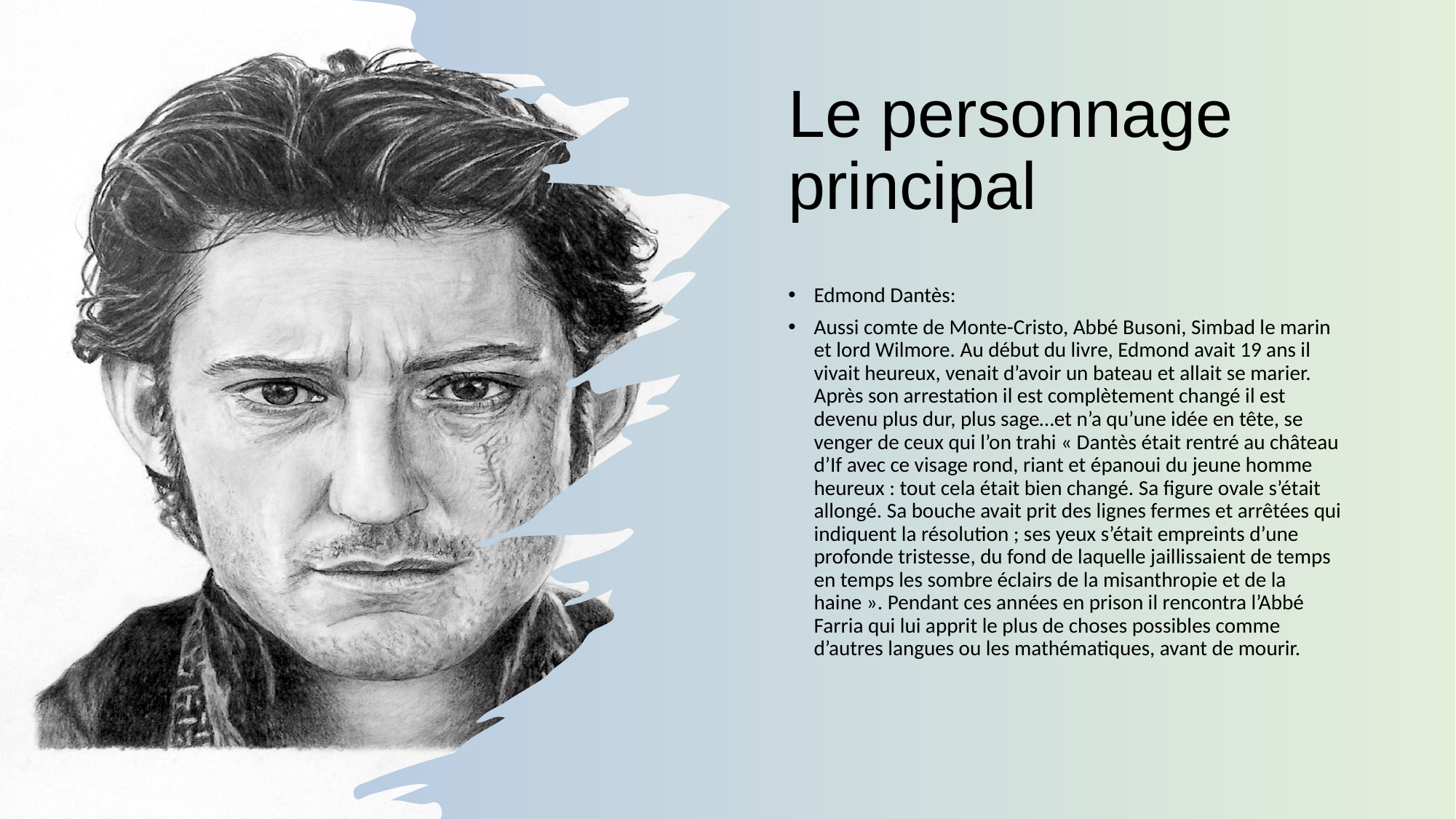

Le personnage principal
Edmond Dantès:
Aussi comte de Monte-Cristo, Abbé Busoni, Simbad le marin et lord Wilmore. Au début du livre, Edmond avait 19 ans il vivait heureux, venait d’avoir un bateau et allait se marier. Après son arrestation il est complètement changé il est devenu plus dur, plus sage…et n’a qu’une idée en tête, se venger de ceux qui l’on trahi « Dantès était rentré au château d’If avec ce visage rond, riant et épanoui du jeune homme heureux : tout cela était bien changé. Sa figure ovale s’était allongé. Sa bouche avait prit des lignes fermes et arrêtées qui indiquent la résolution ; ses yeux s’était empreints d’une profonde tristesse, du fond de laquelle jaillissaient de temps en temps les sombre éclairs de la misanthropie et de la haine ». Pendant ces années en prison il rencontra l’Abbé Farria qui lui apprit le plus de choses possibles comme d’autres langues ou les mathématiques, avant de mourir.